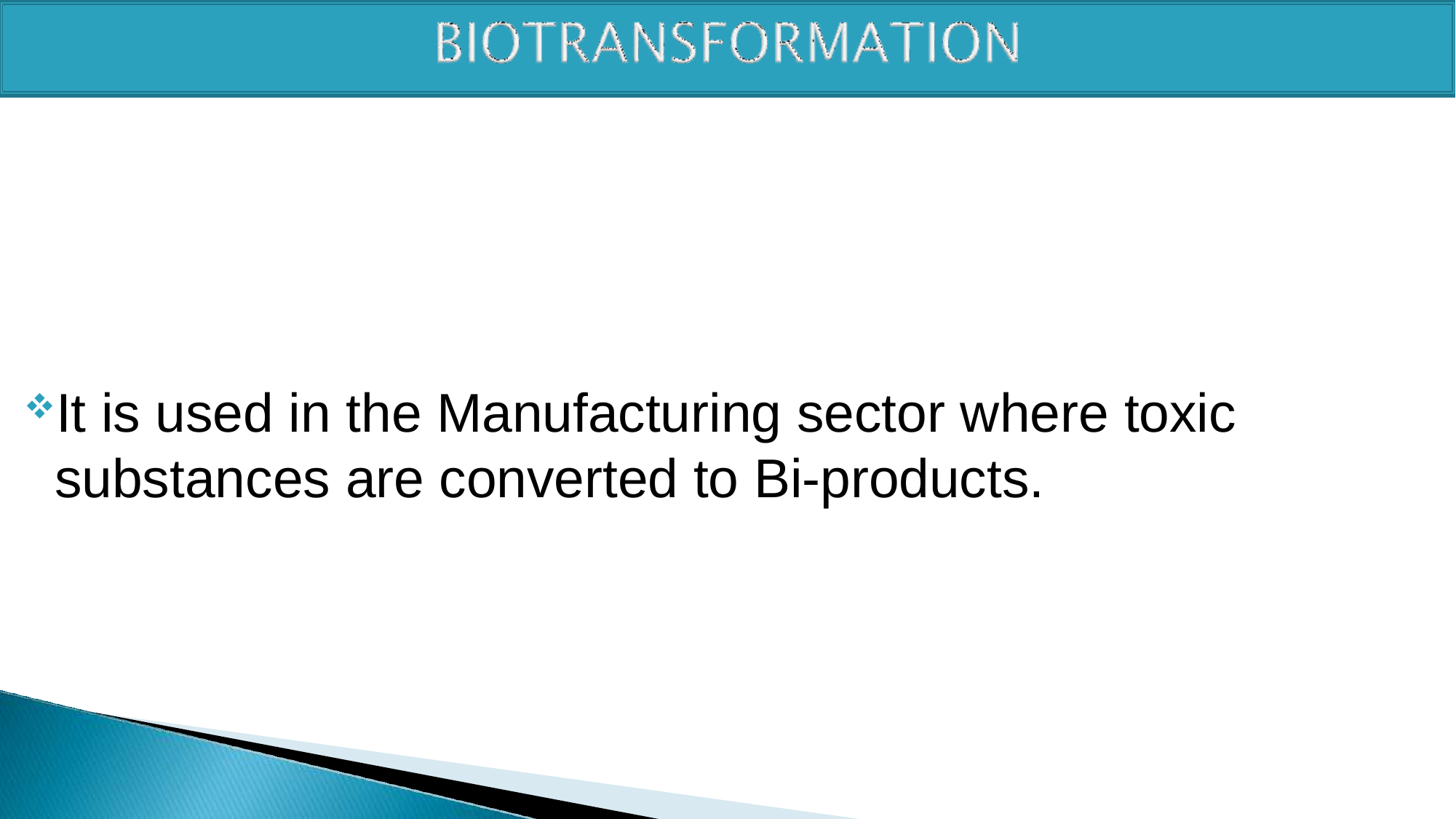

It is used in the Manufacturing sector where toxic  substances are converted to Bi-products.